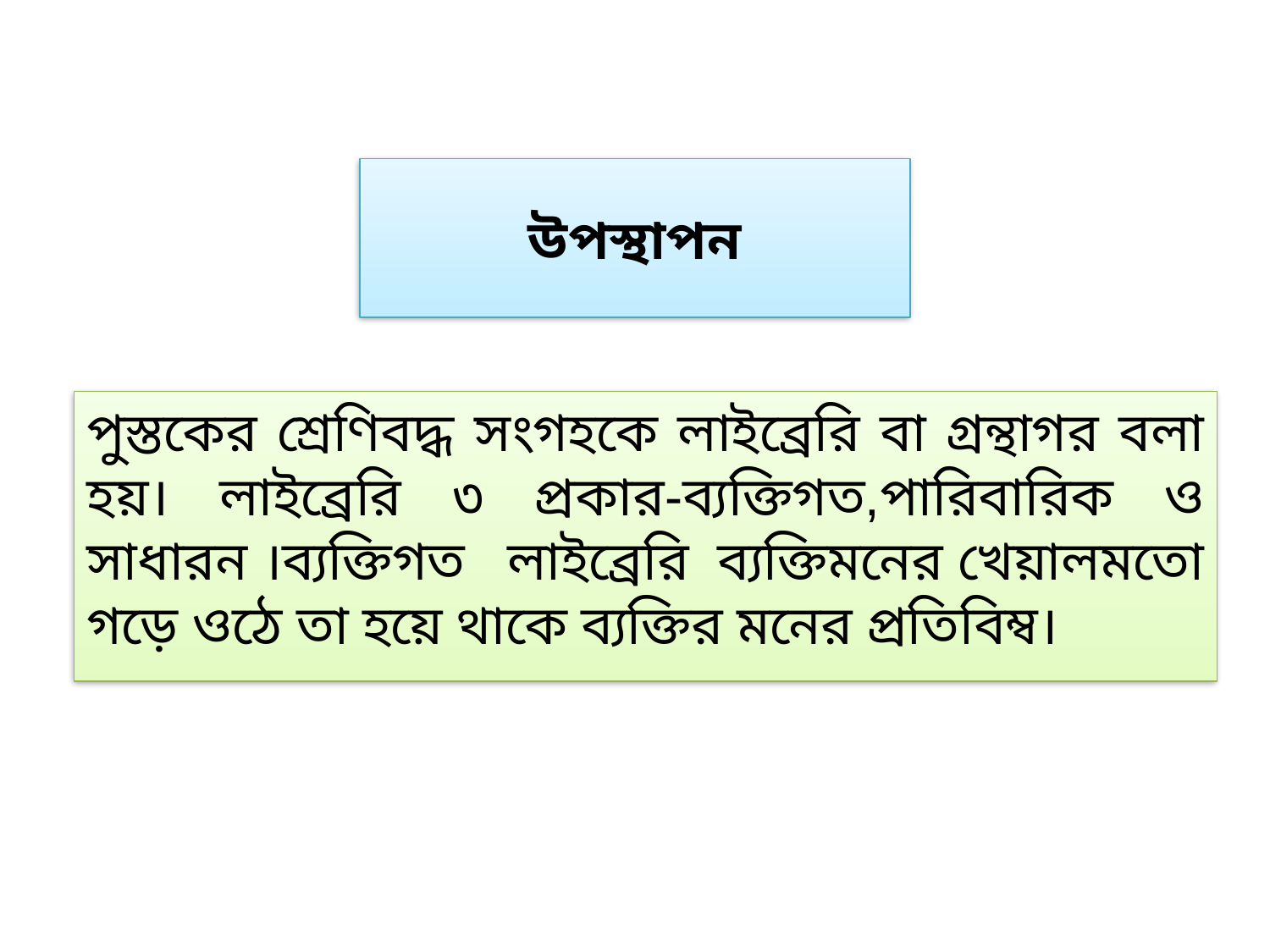

# উপস্থাপন
পুস্তকের শ্রেণিবদ্ধ সংগহকে লাইব্রেরি বা গ্রন্থাগর বলা হয়। লাইব্রেরি ৩ প্রকার-ব্যক্তিগত,পারিবারিক ও সাধারন ।ব্যক্তিগত   লাইব্রেরি  ব্যক্তিমনের খেয়ালমতো গড়ে ওঠে তা হয়ে থাকে ব্যক্তির মনের প্রতিবিম্ব।